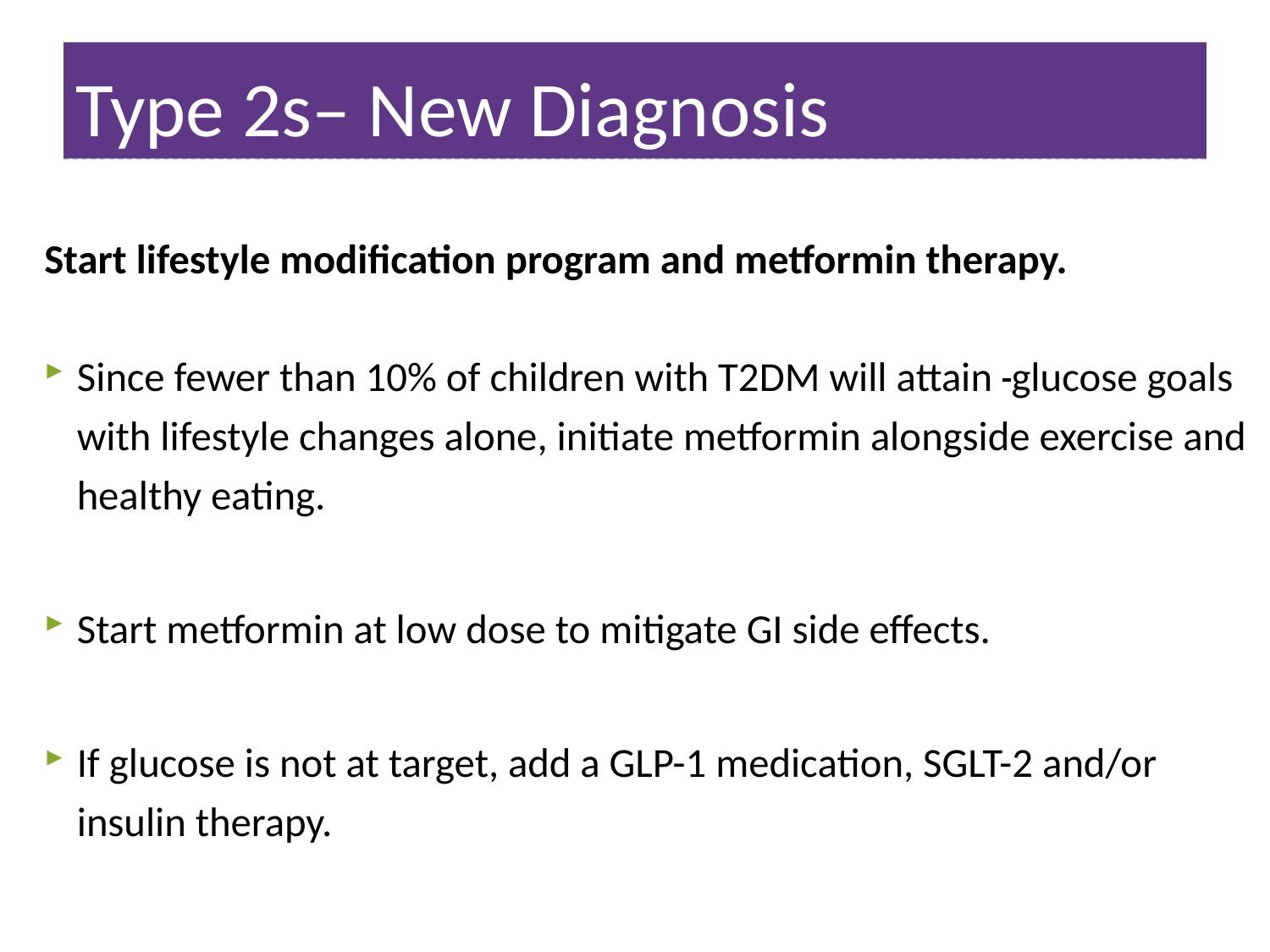

# Type 2s– New Diagnosis

Start lifestyle modification program and metformin therapy.

Since fewer than 10% of children with T2DM will attain  glucose goals with lifestyle changes alone, initiate metformin alongside exercise and healthy eating.

Start metformin at low dose to mitigate GI side effects.

If glucose is not at target, add a GLP-1 medication, SGLT-2 and/or insulin therapy.